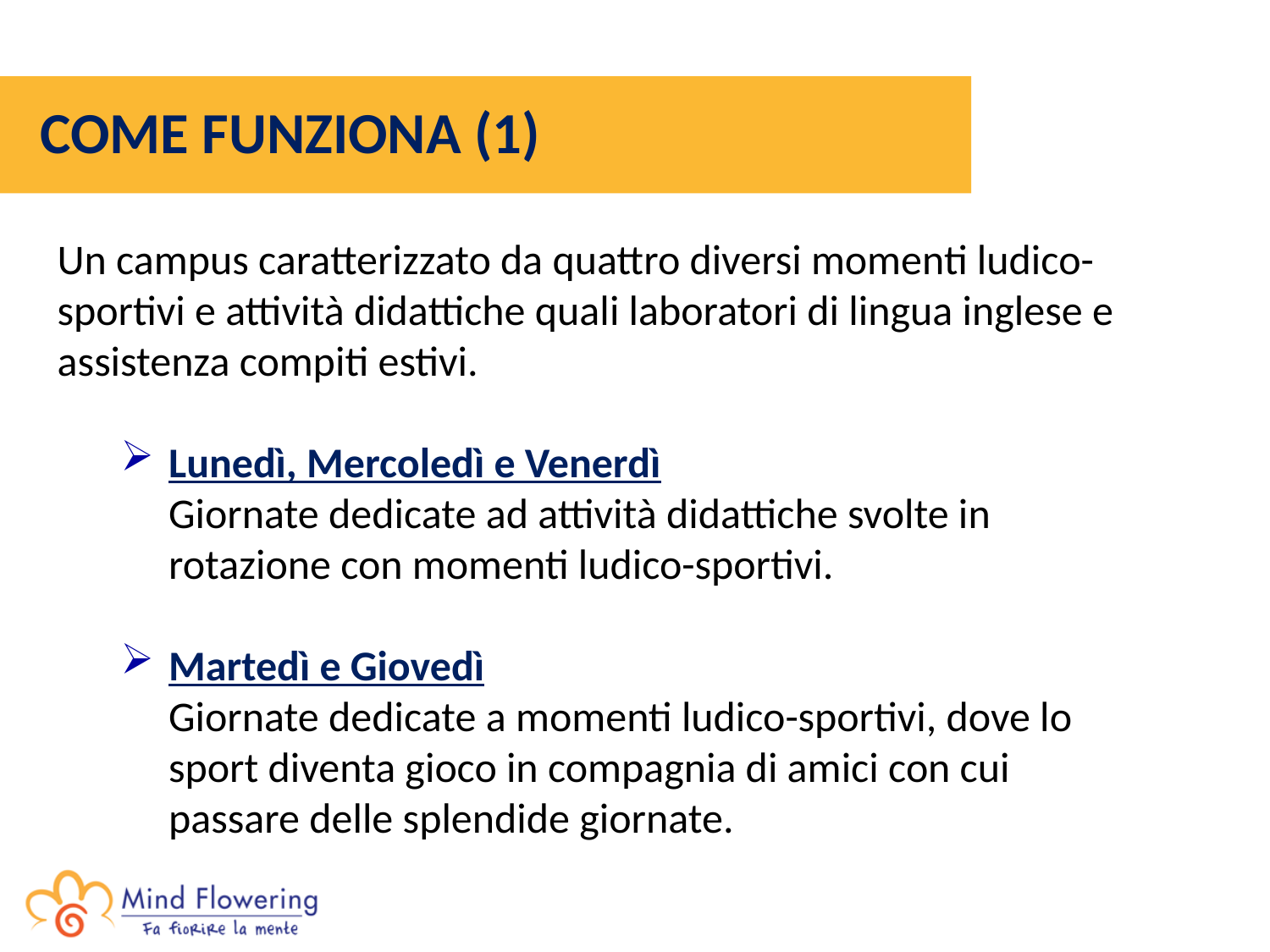

# COME FUNZIONA (1)
Un campus caratterizzato da quattro diversi momenti ludico-sportivi e attività didattiche quali laboratori di lingua inglese e assistenza compiti estivi.
Lunedì, Mercoledì e Venerdì
Giornate dedicate ad attività didattiche svolte in rotazione con momenti ludico-sportivi.
Martedì e Giovedì
Giornate dedicate a momenti ludico-sportivi, dove lo sport diventa gioco in compagnia di amici con cui passare delle splendide giornate.